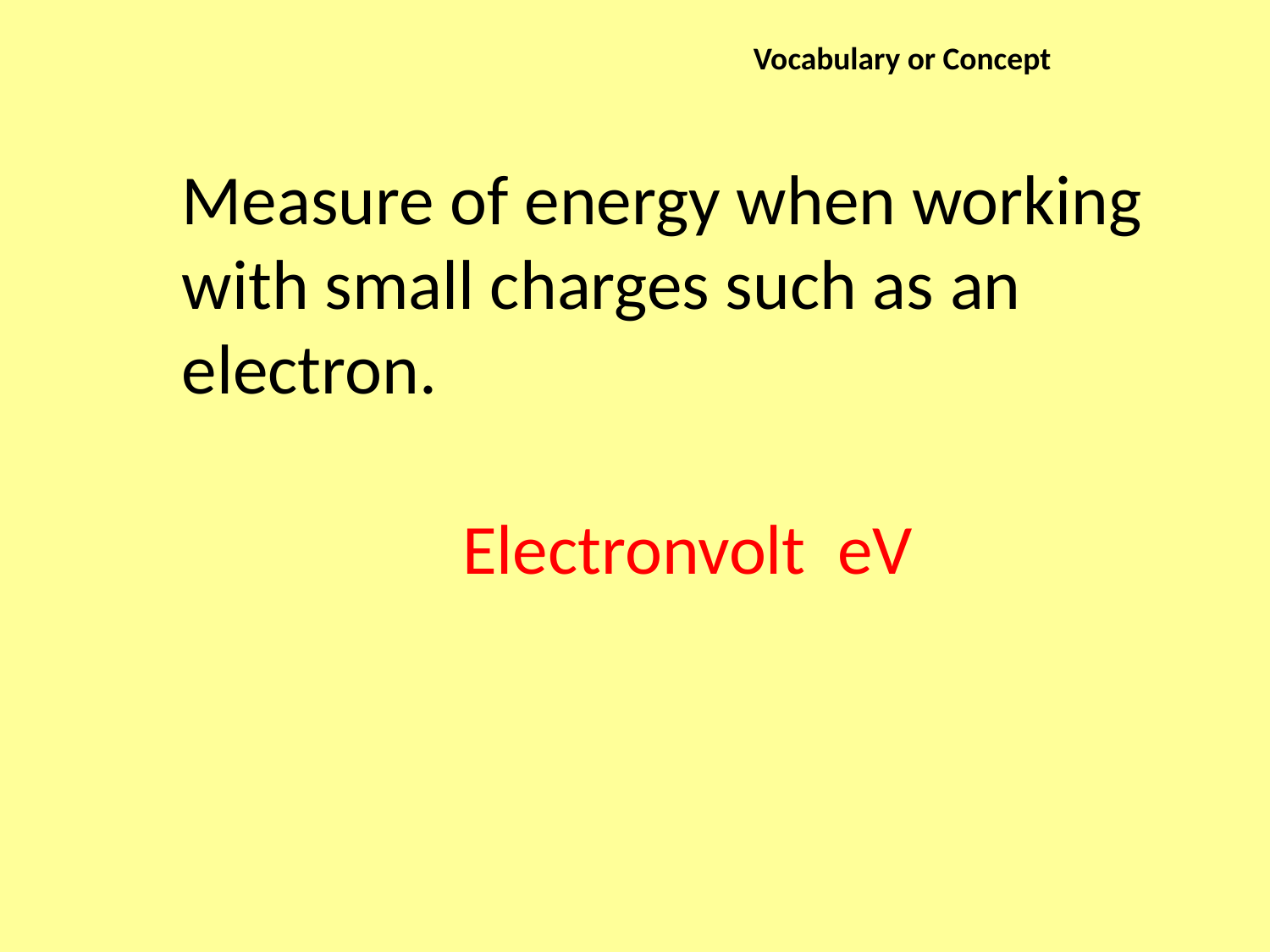

Vocabulary or Concept
Measure of energy when working with small charges such as an electron.
Electronvolt  eV